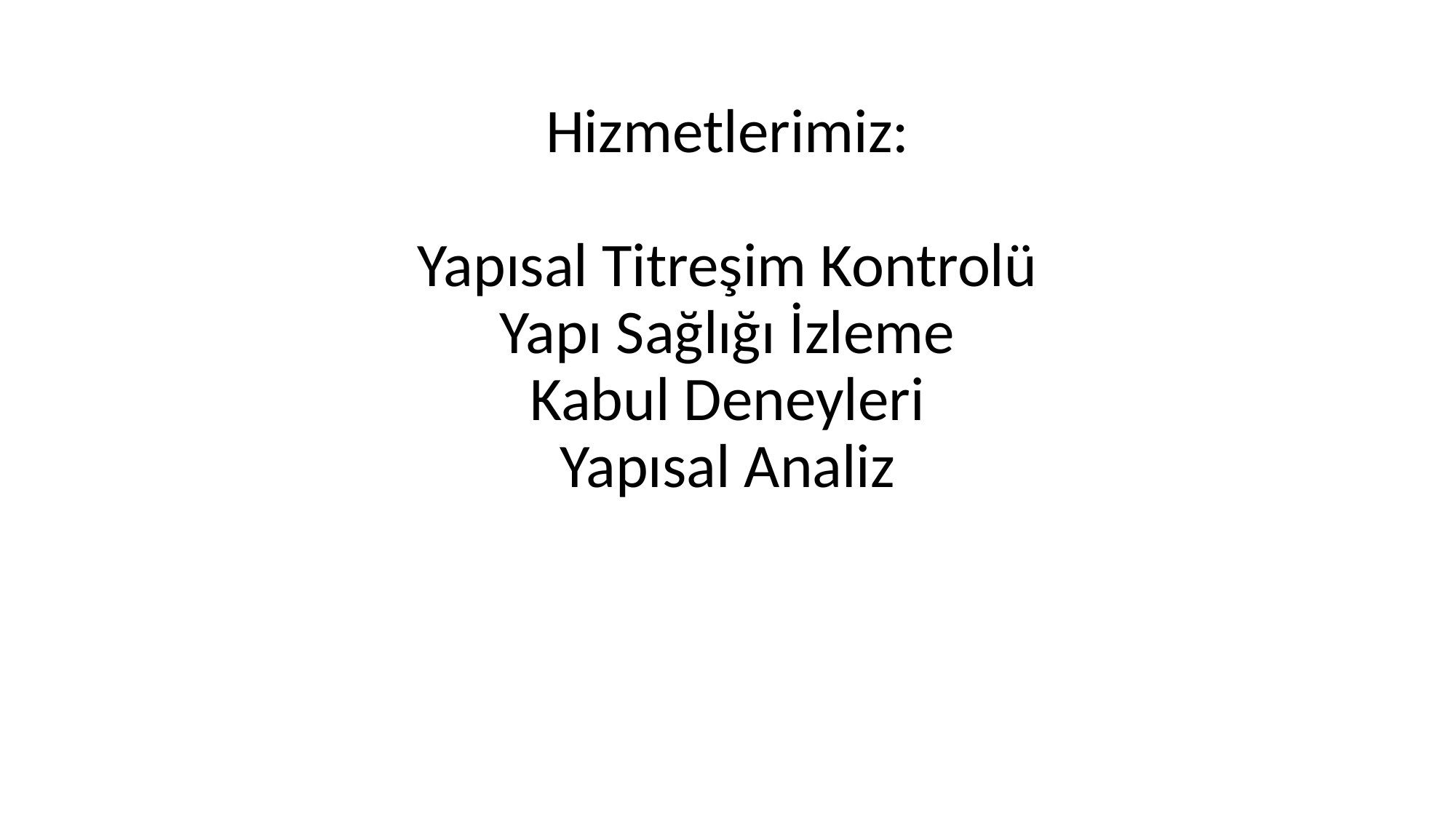

# Hizmetlerimiz: Yapısal Titreşim Kontrolü Yapı Sağlığı İzleme Kabul Deneyleri Yapısal Analiz